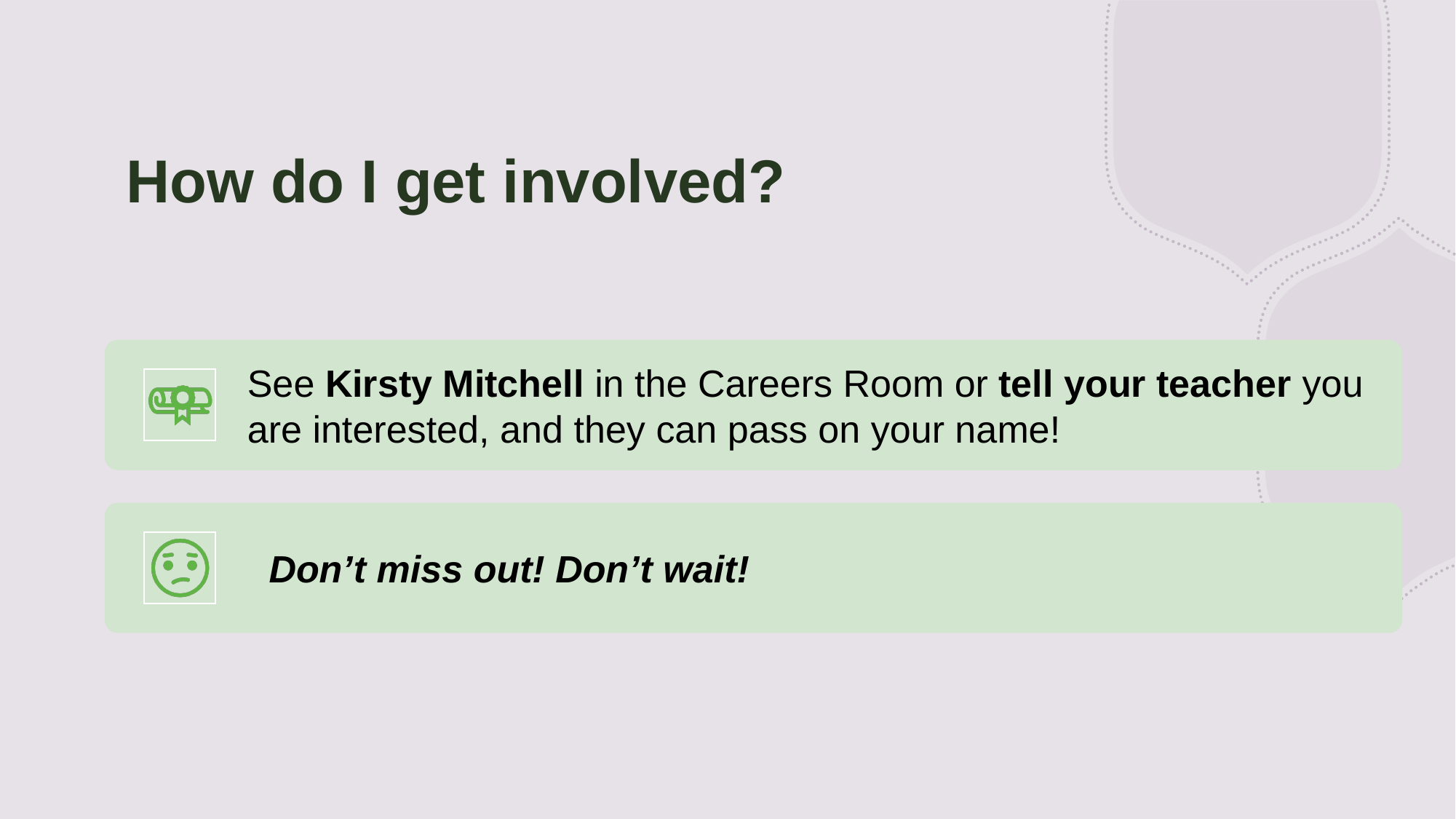

# How do I get involved?
See Kirsty Mitchell in the Careers Room or tell your teacher you are interested, and they can pass on your name!
Don’t miss out! Don’t wait!